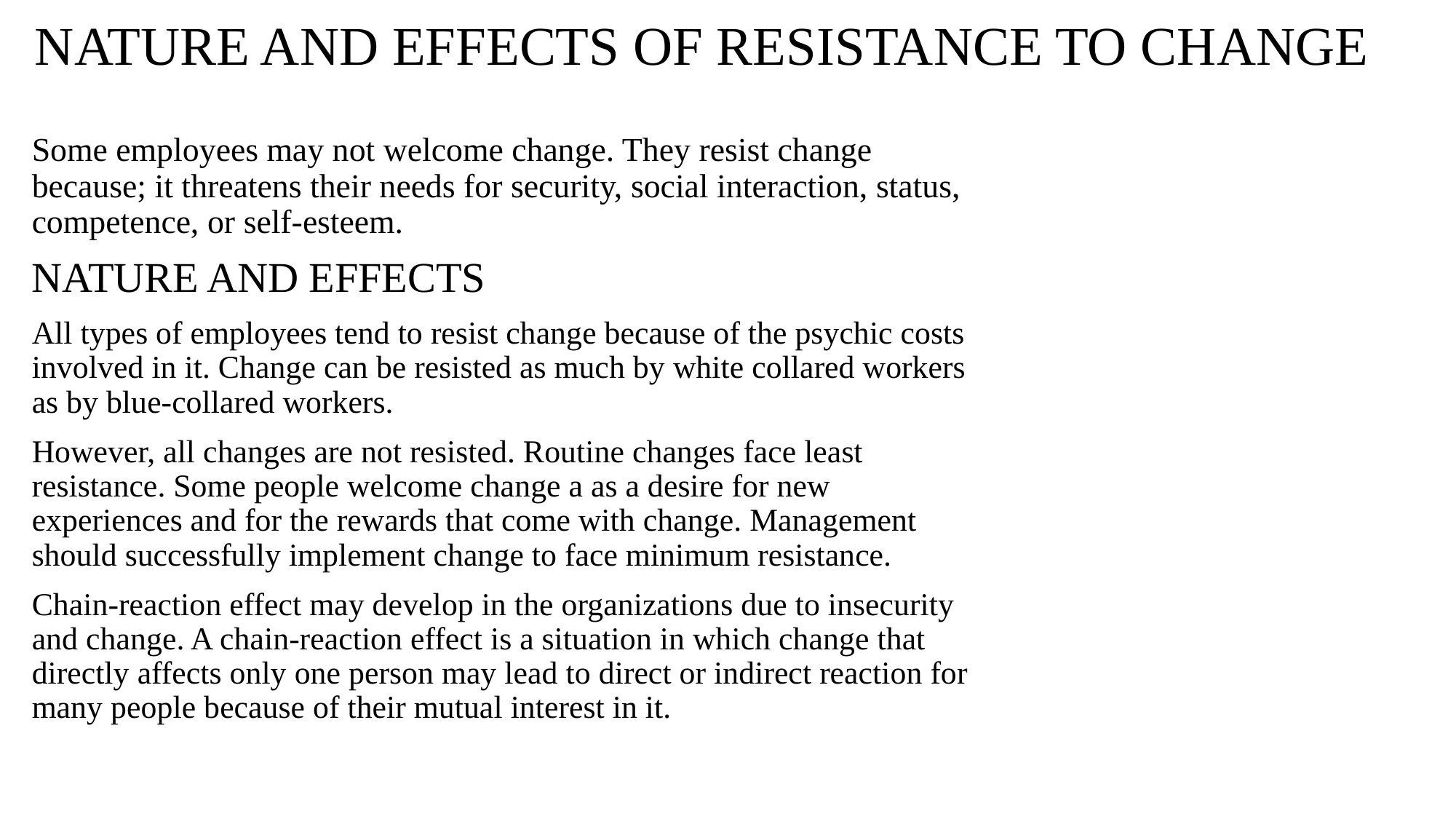

# NATURE AND EFFECTS OF RESISTANCE TO CHANGE
Some employees may not welcome change. They resist change because; it threatens their needs for security, social interaction, status, competence, or self-esteem.
NATURE AND EFFECTS
All types of employees tend to resist change because of the psychic costs involved in it. Change can be resisted as much by white collared workers as by blue-collared workers.
However, all changes are not resisted. Routine changes face least resistance. Some people welcome change a as a desire for new experiences and for the rewards that come with change. Management should successfully implement change to face minimum resistance.
Chain-reaction effect may develop in the organizations due to insecurity and change. A chain-reaction effect is a situation in which change that directly affects only one person may lead to direct or indirect reaction for many people because of their mutual interest in it.